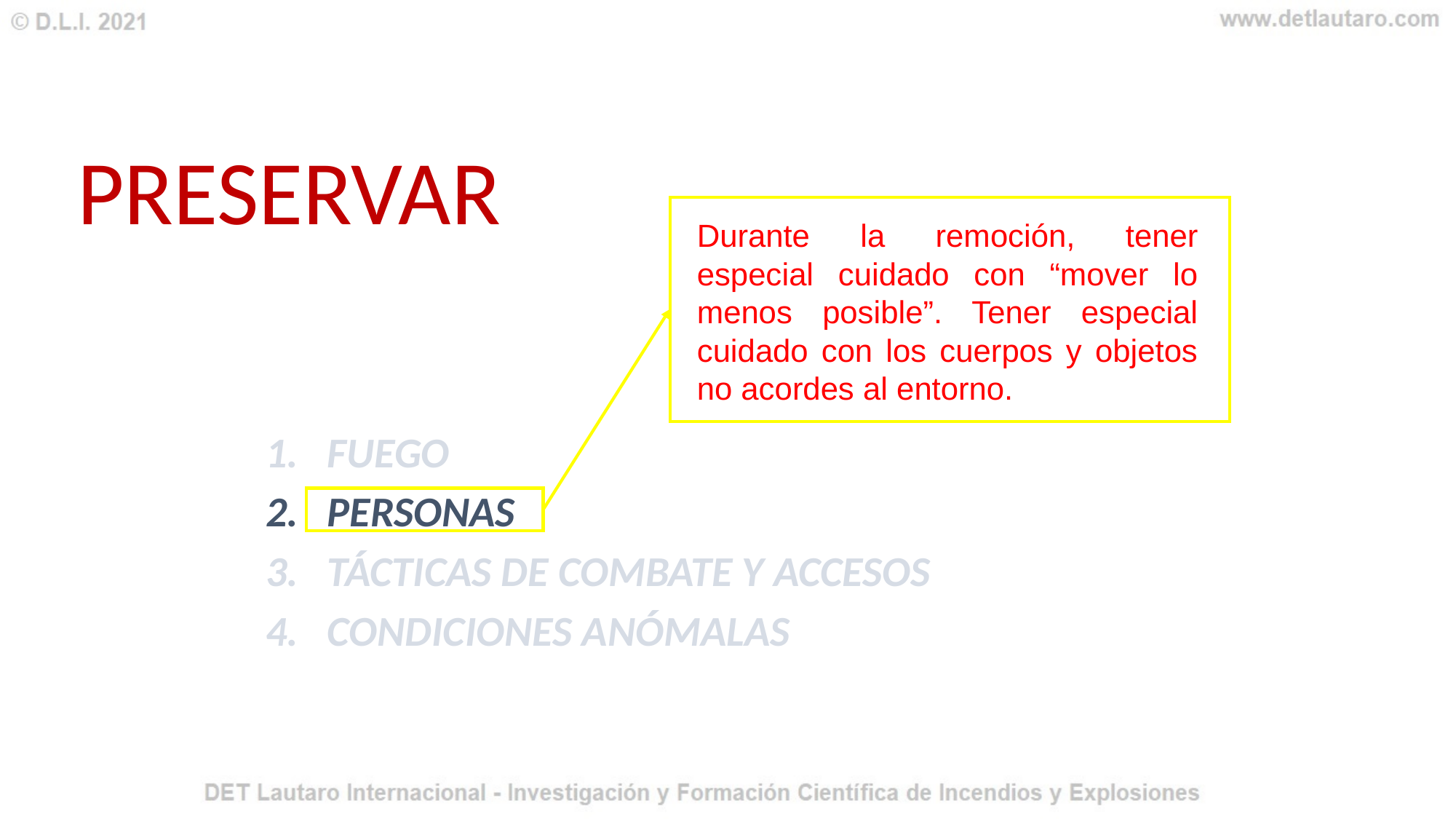

PRESERVAR

Durante la remoción, tener especial cuidado con “mover lo menos posible”. Tener especial cuidado con los cuerpos y objetos no acordes al entorno.
FUEGO
PERSONAS
TÁCTICAS DE COMBATE Y ACCESOS
CONDICIONES ANÓMALAS